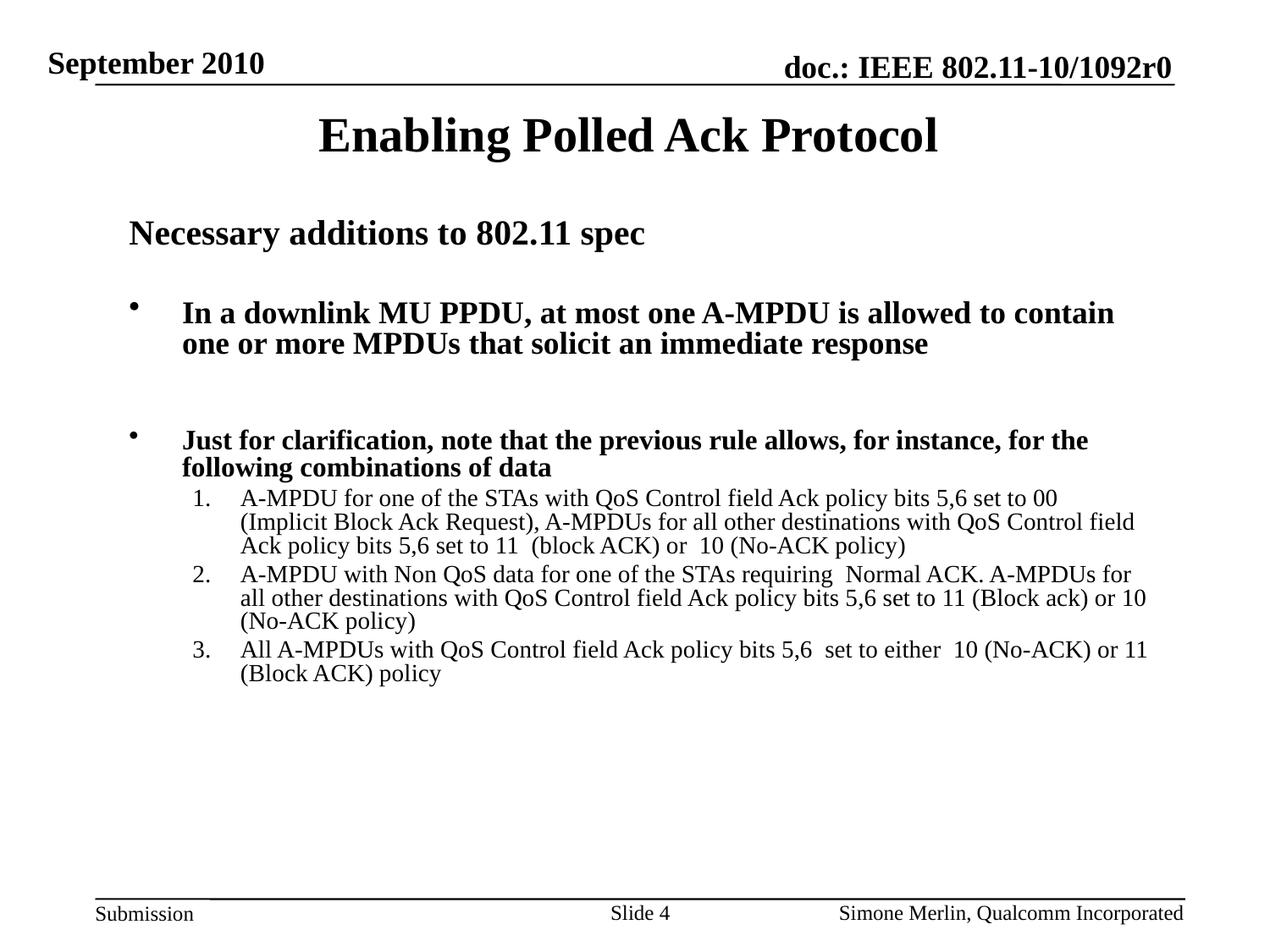

# Enabling Polled Ack Protocol
Necessary additions to 802.11 spec

In a downlink MU PPDU, at most one A-MPDU is allowed to contain one or more MPDUs that solicit an immediate response

Just for clarification, note that the previous rule allows, for instance, for the following combinations of data
A-MPDU for one of the STAs with QoS Control field Ack policy bits 5,6 set to 00 (Implicit Block Ack Request), A-MPDUs for all other destinations with QoS Control field Ack policy bits 5,6 set to 11  (block ACK) or  10 (No-ACK policy)
A-MPDU with Non QoS data for one of the STAs requiring  Normal ACK. A-MPDUs for all other destinations with QoS Control field Ack policy bits 5,6 set to 11 (Block ack) or 10 (No-ACK policy)
All A-MPDUs with QoS Control field Ack policy bits 5,6  set to either  10 (No-ACK) or 11 (Block ACK) policy